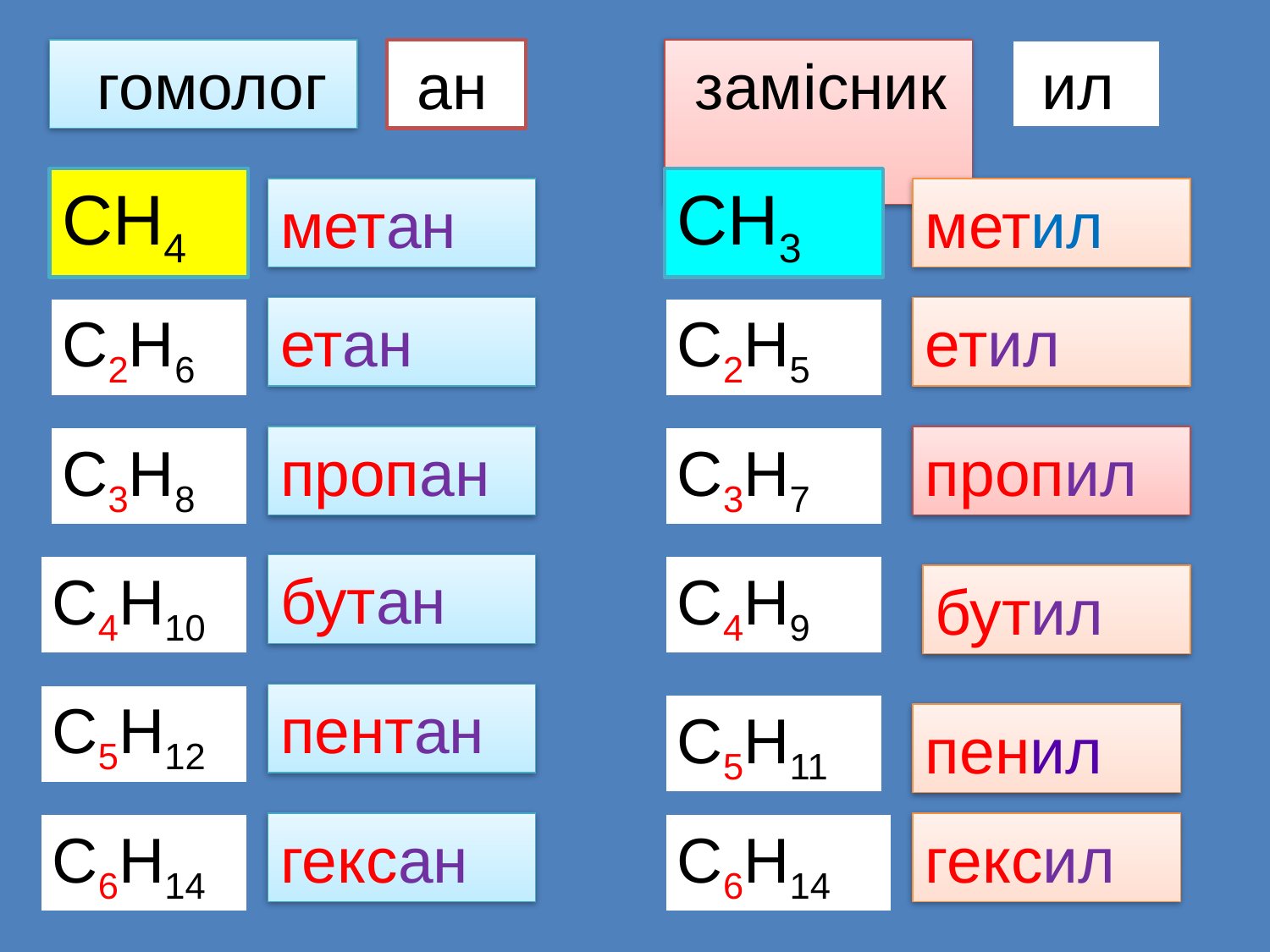

гомолог
 ан
 замісник
 ил
СН4
СН3
метан
метил
С2Н6
етан
С2Н5
етил
С3Н8
пропан
С3Н7
пропил
бутан
С4Н10
С4Н9
бутил
С5Н12
пентан
С5Н11
пенил
С6Н14
гексан
С6Н14
гексил